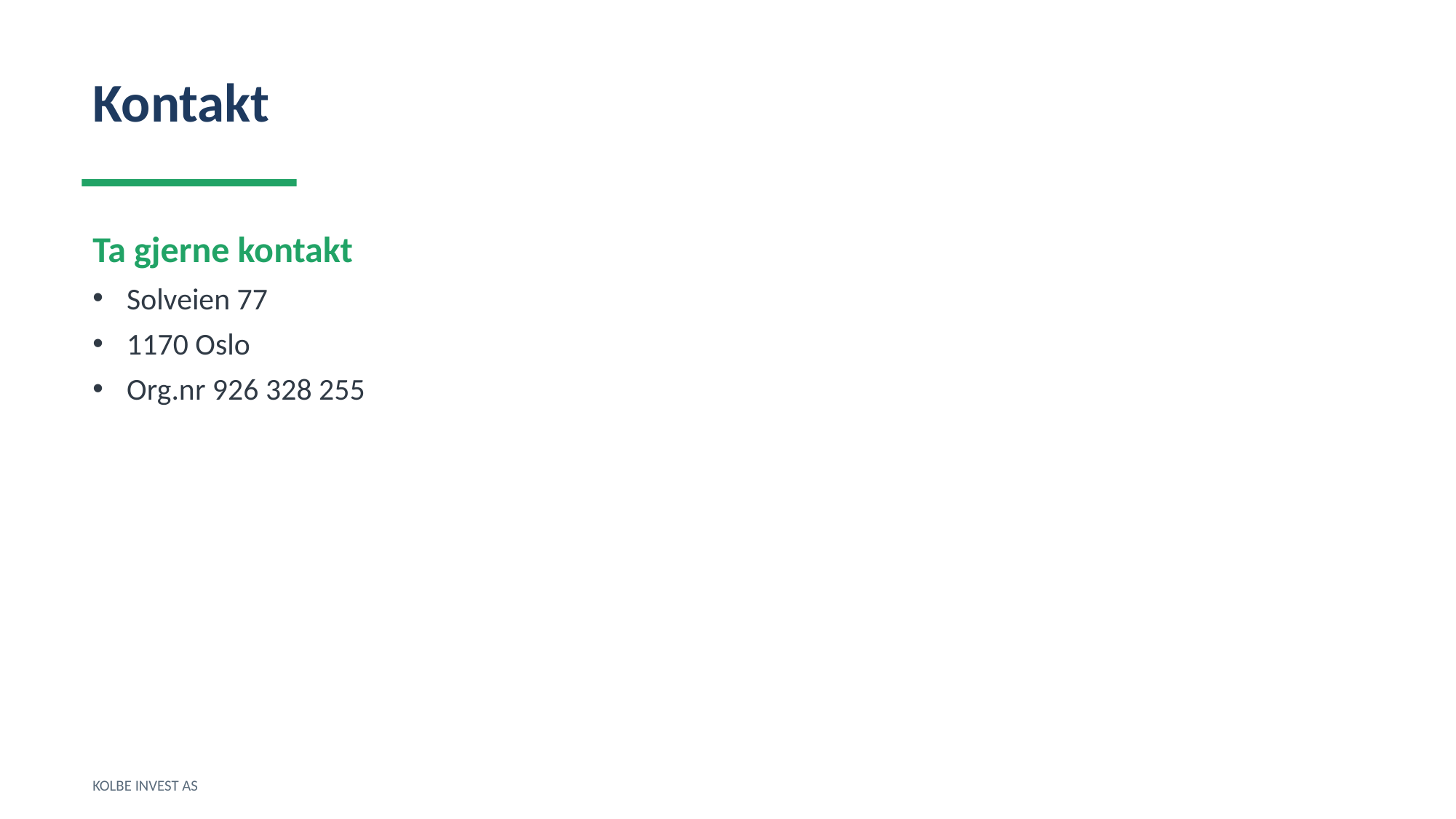

Kontakt

Ta gjerne kontakt
Solveien 77
1170 Oslo
Org.nr 926 328 255
KOLBE INVEST AS